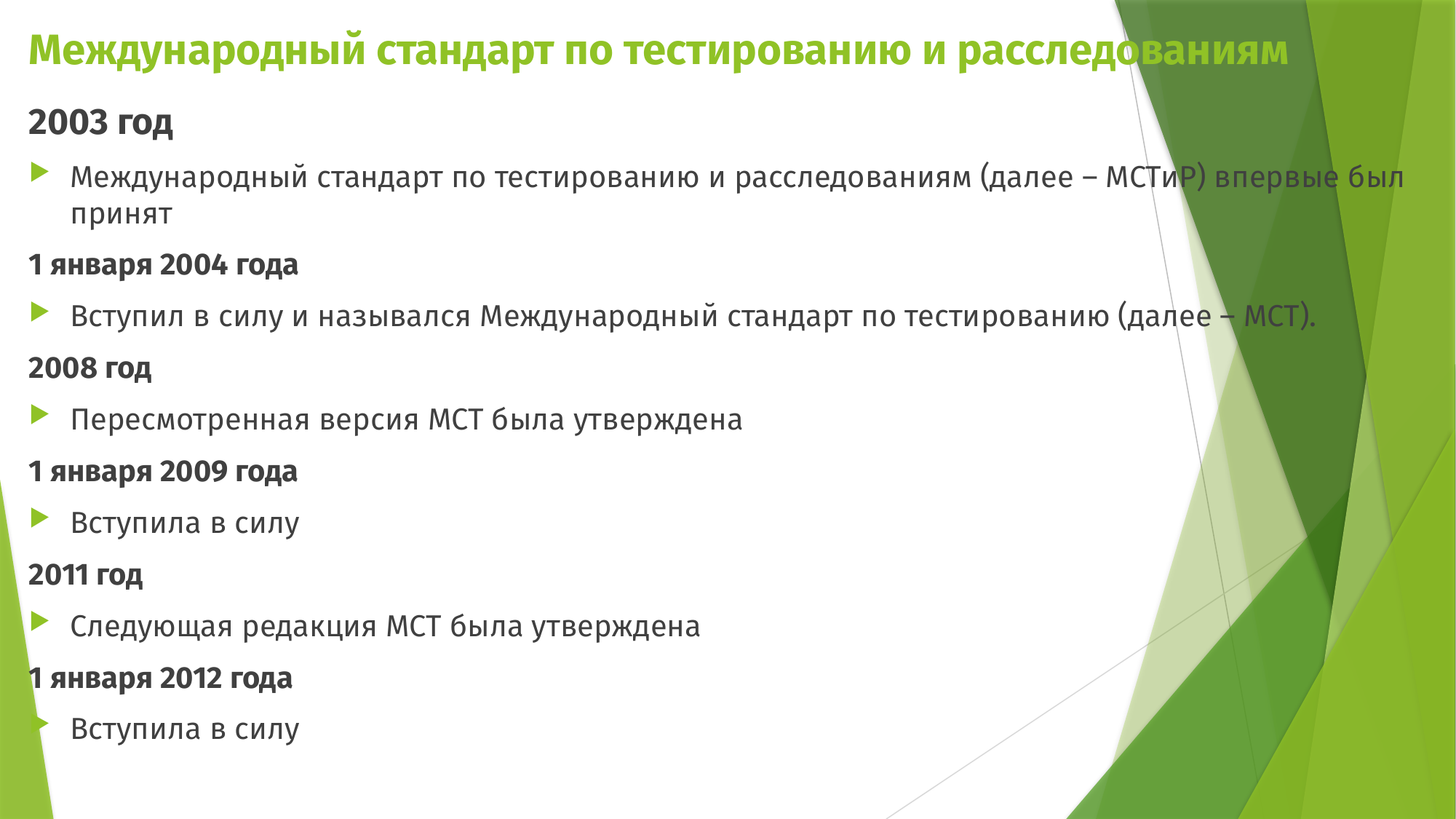

# Международный стандарт по тестированию и расследованиям
2003 год
Международный стандарт по тестированию и расследованиям (далее – МСТиР) впервые был принят
1 января 2004 года
Вступил в силу и назывался Международный стандарт по тестированию (далее – МСТ).
2008 год
Пересмотренная версия МСТ была утверждена
1 января 2009 года
Вступила в силу
2011 год
Следующая редакция МСТ была утверждена
1 января 2012 года
Вступила в силу